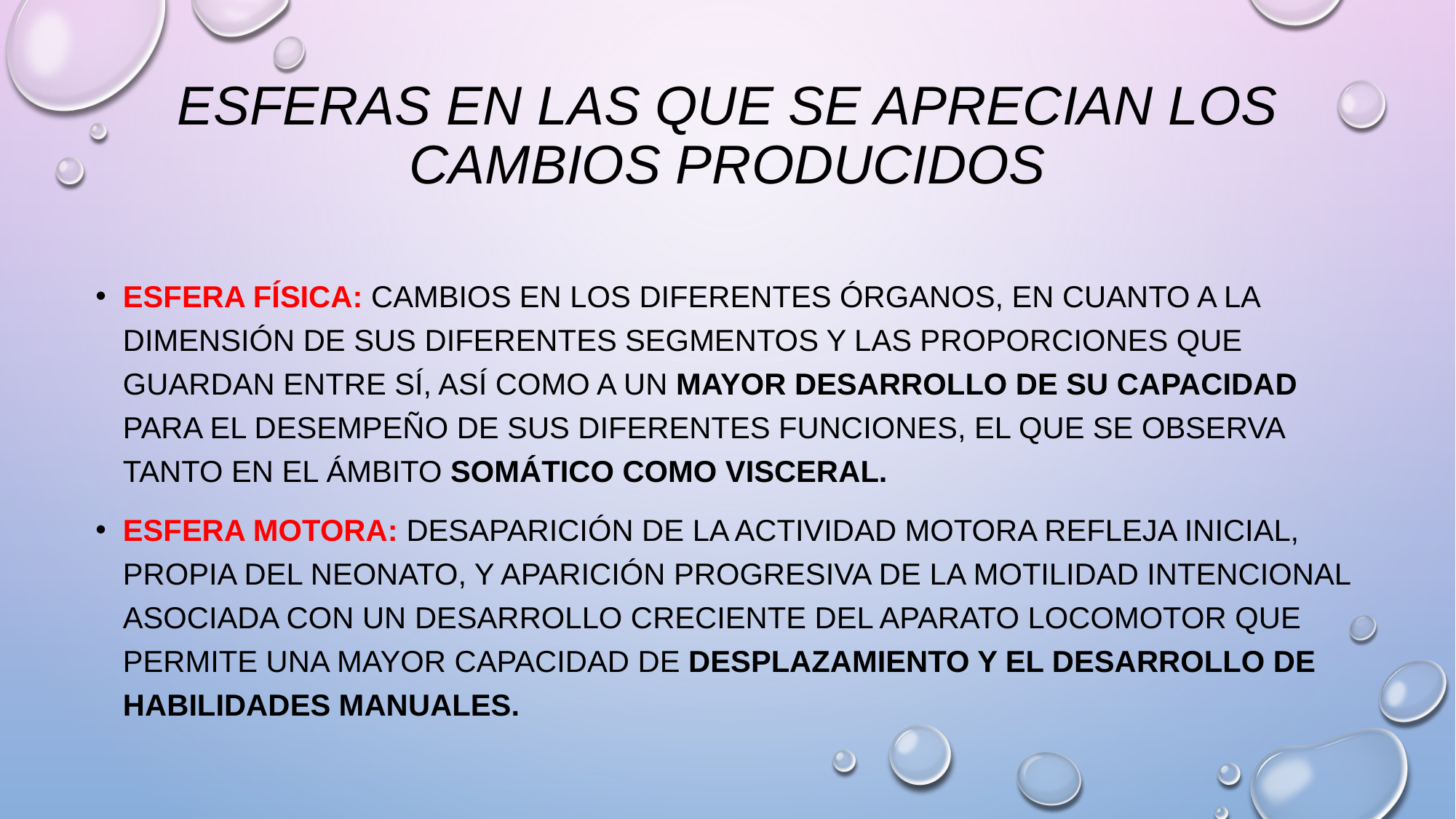

# ESFERAS EN LAS QUE SE APRECIAN LOS CAMBIOS PRODUCIDOS
Esfera física: cambios en los diferentes órganos, en cuanto a la dimensión de sus diferentes segmentos y las proporciones que guardan entre sí, así como a un mayor desarrollo de su capacidad para el desempeño de sus diferentes funciones, el que se observa tanto en el ámbito somático como visceral.
Esfera motora: desaparición de la actividad motora refleja inicial, propia del neonato, y aparición progresiva de la motilidad intencional asociada con un desarrollo creciente del aparato locomotor que permite una mayor capacidad de desplazamiento y el desarrollo de habilidades manuales.